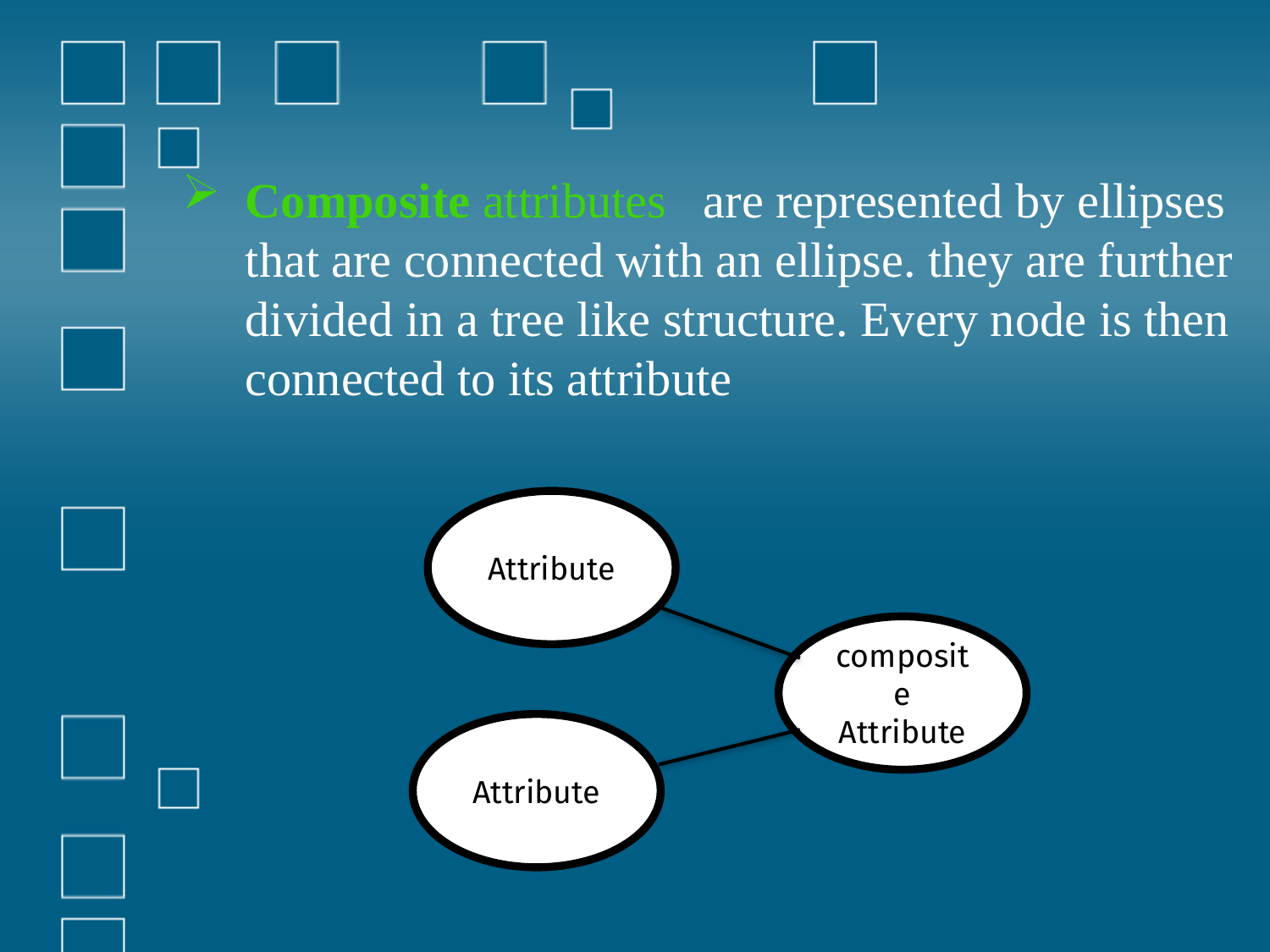

Composite attributes   are represented by ellipses that are connected with an ellipse. they are further divided in a tree like structure. Every node is then connected to its attribute
Attribute
composite
Attribute
Attribute